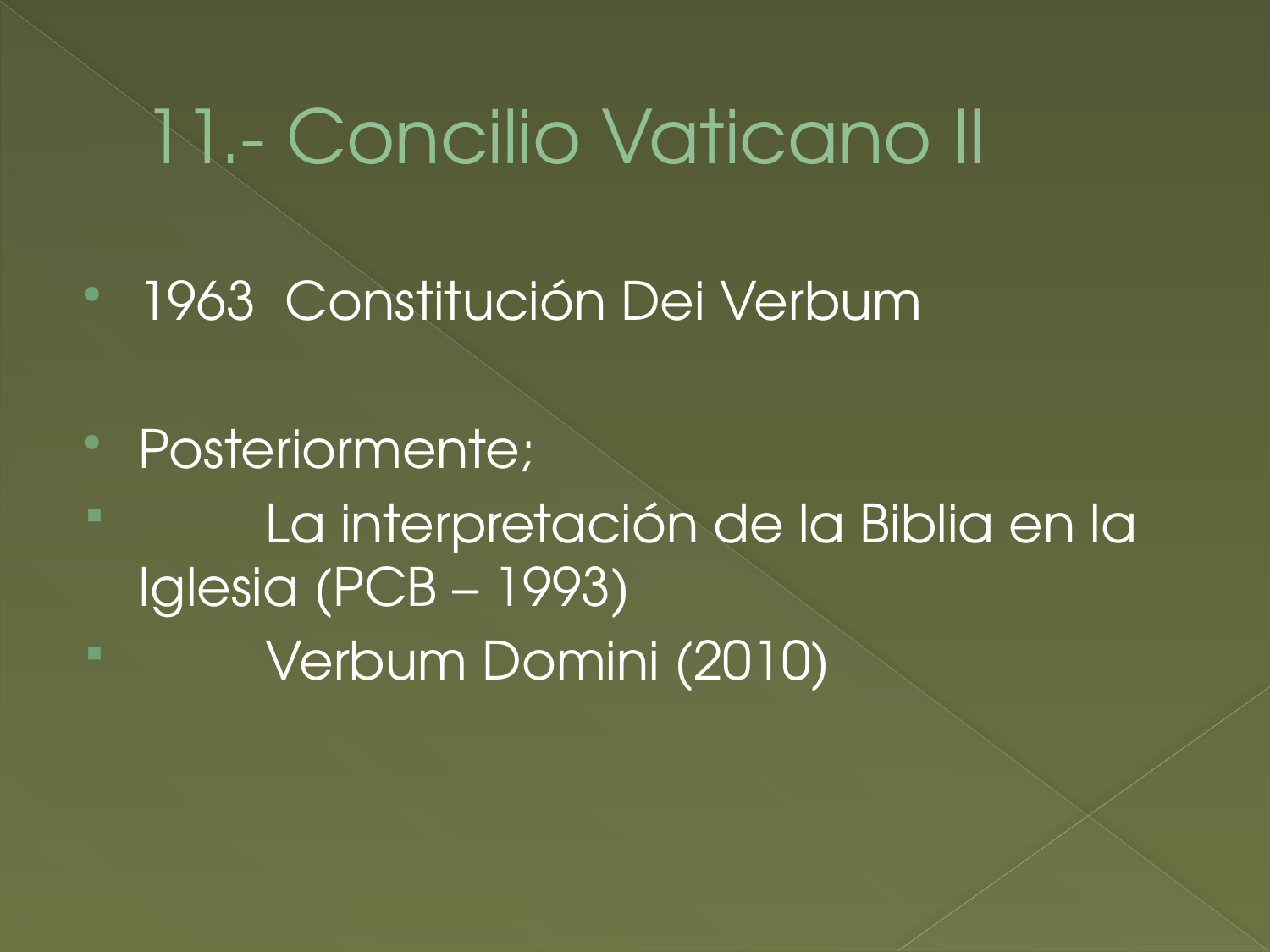

# 11.- Concilio Vaticano II
1963  Constitución Dei Verbum

Posteriormente;
	La interpretación de la Biblia en la Iglesia (PCB – 1993)
	Verbum Domini (2010)